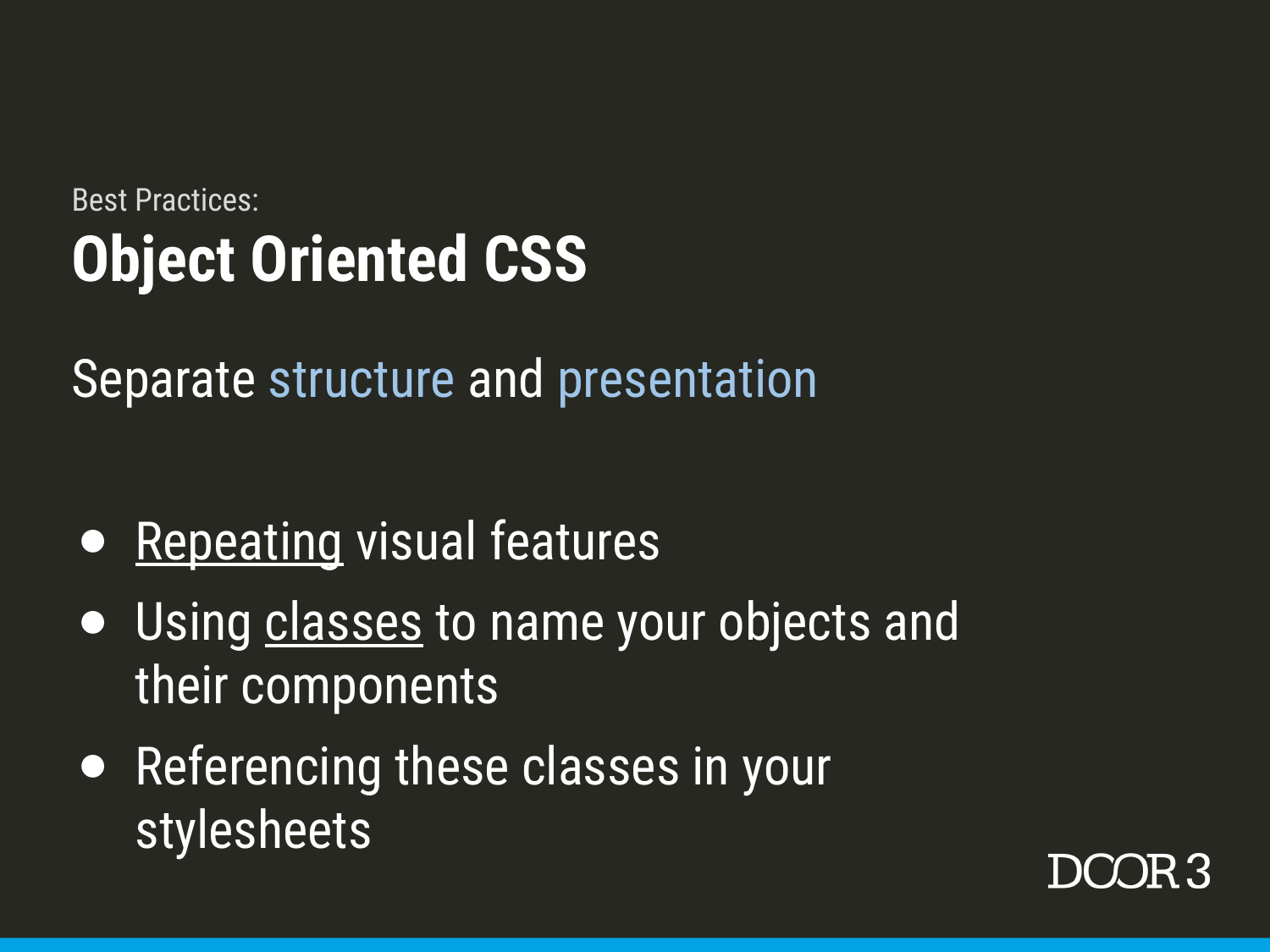

Best Practices:
Object Oriented CSS
Separate structure and presentation

Repeating visual features
Using classes to name your objects and their components
Referencing these classes in your stylesheets